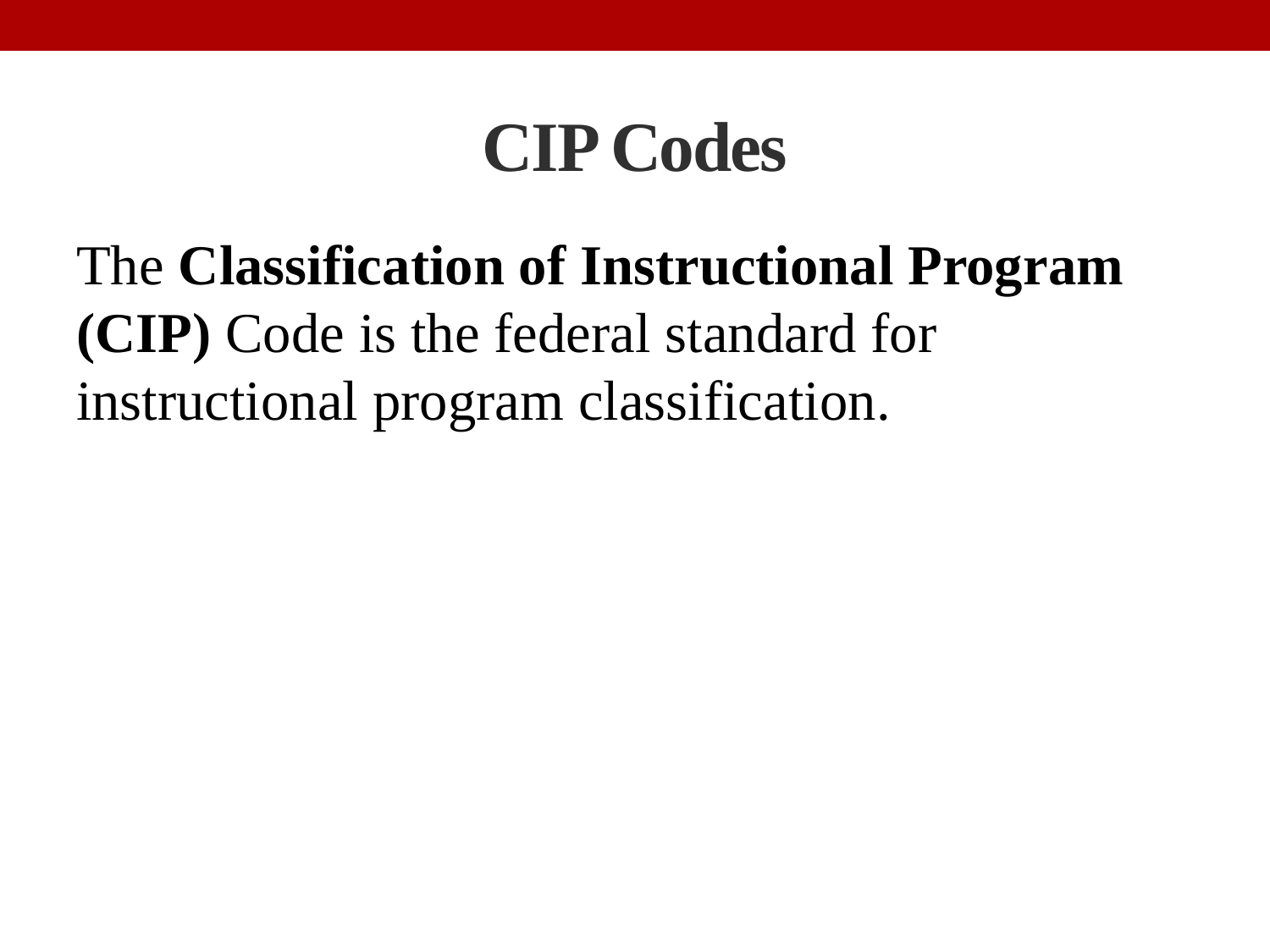

# CIP Codes
The Classification of Instructional Program (CIP) Code is the federal standard for instructional program classification.